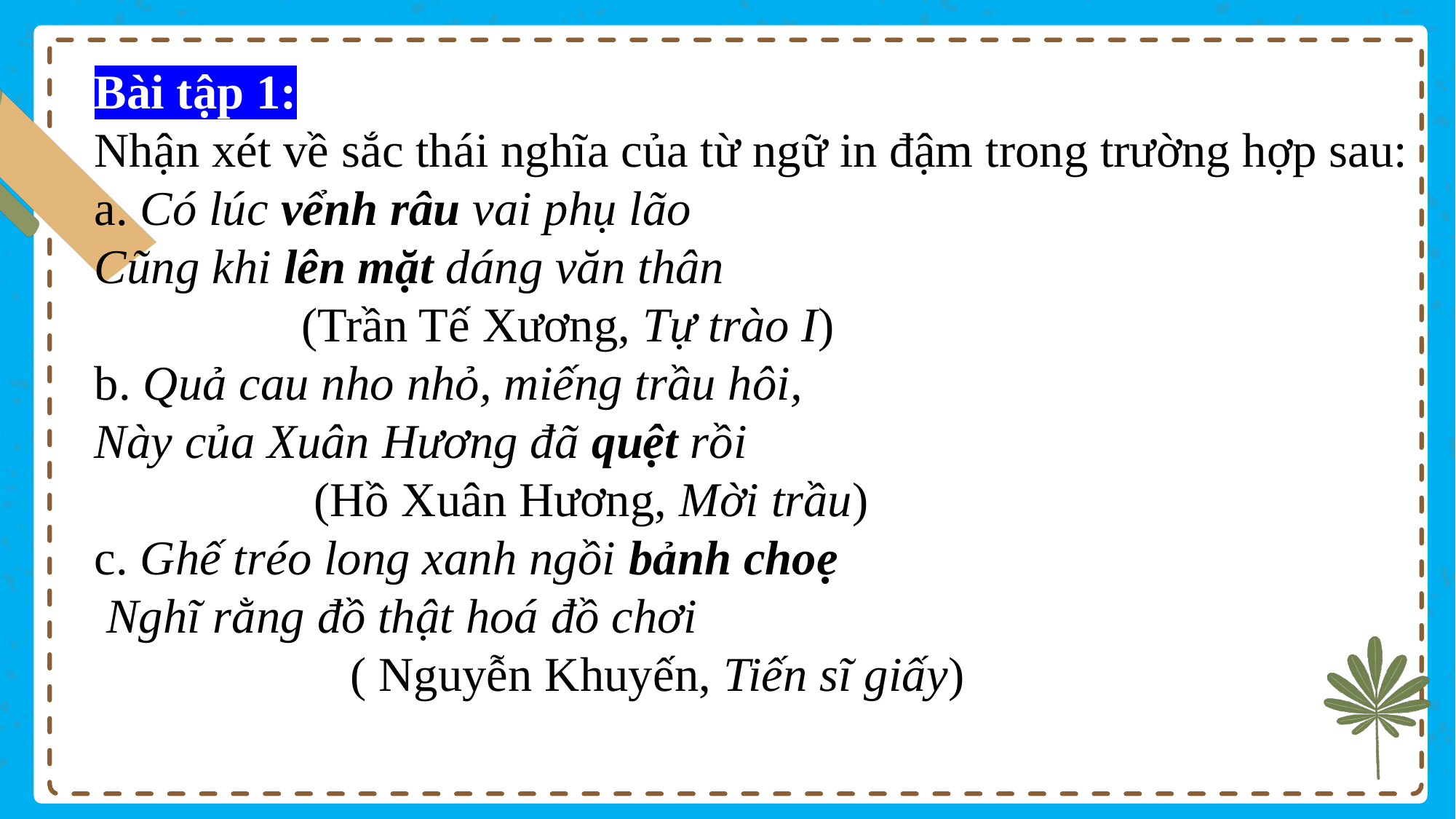

Bài tập 1:
Nhận xét về sắc thái nghĩa của từ ngữ in đậm trong trường hợp sau:
a. Có lúc vểnh râu vai phụ lão
Cũng khi lên mặt dáng văn thân
                 (Trần Tế Xương, Tự trào I)
b. Quả cau nho nhỏ, miếng trầu hôi,
Này của Xuân Hương đã quệt rồi
                  (Hồ Xuân Hương, Mời trầu)
c. Ghế tréo long xanh ngồi bảnh choẹ
 Nghĩ rằng đồ thật hoá đồ chơi
                     ( Nguyễn Khuyến, Tiến sĩ giấy)